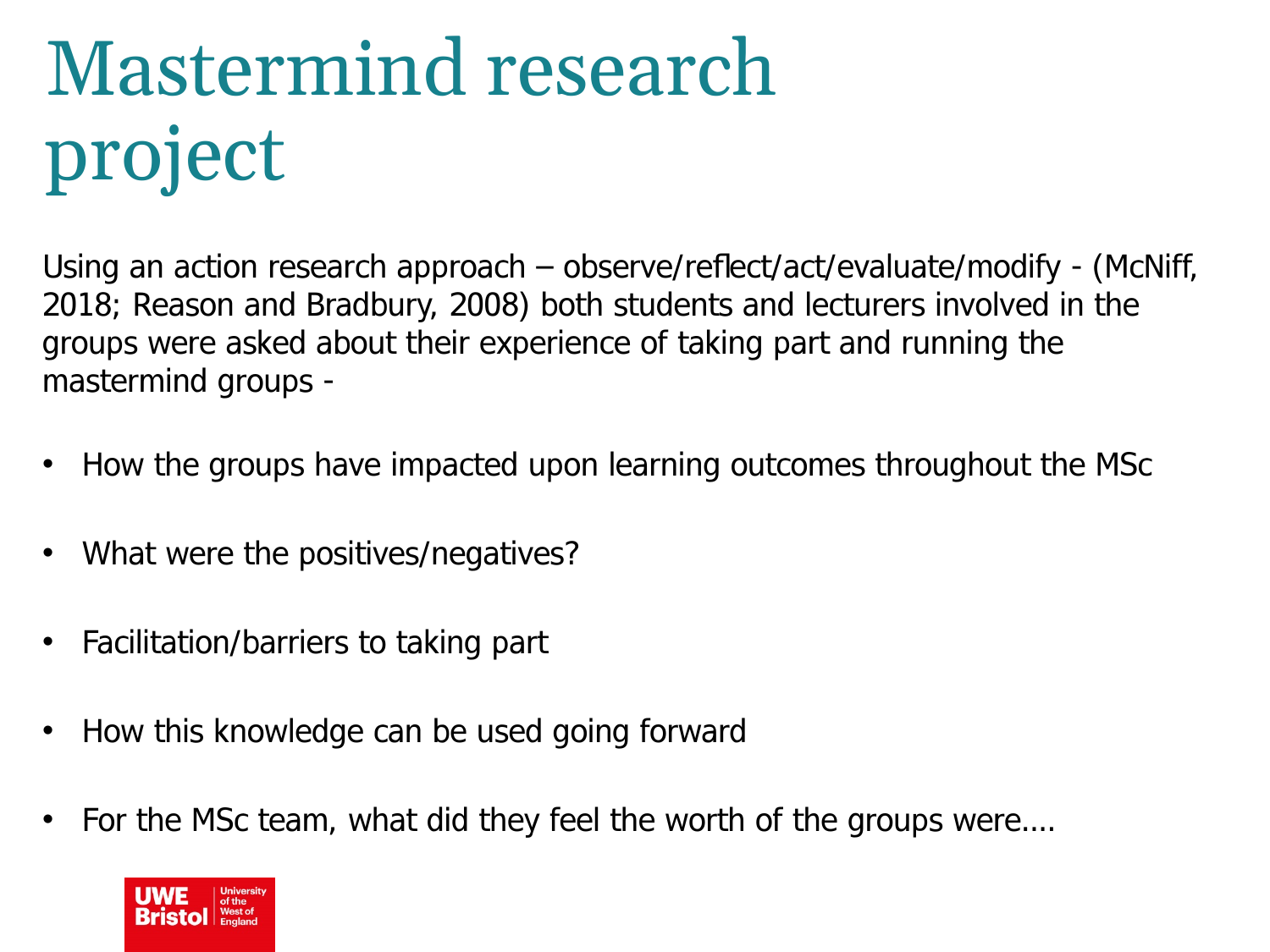

Mastermind research project
Using an action research approach – observe/reflect/act/evaluate/modify - (McNiff, 2018; Reason and Bradbury, 2008) both students and lecturers involved in the groups were asked about their experience of taking part and running the mastermind groups -

How the groups have impacted upon learning outcomes throughout the MSc

What were the positives/negatives?

Facilitation/barriers to taking part

How this knowledge can be used going forward

For the MSc team, what did they feel the worth of the groups were….